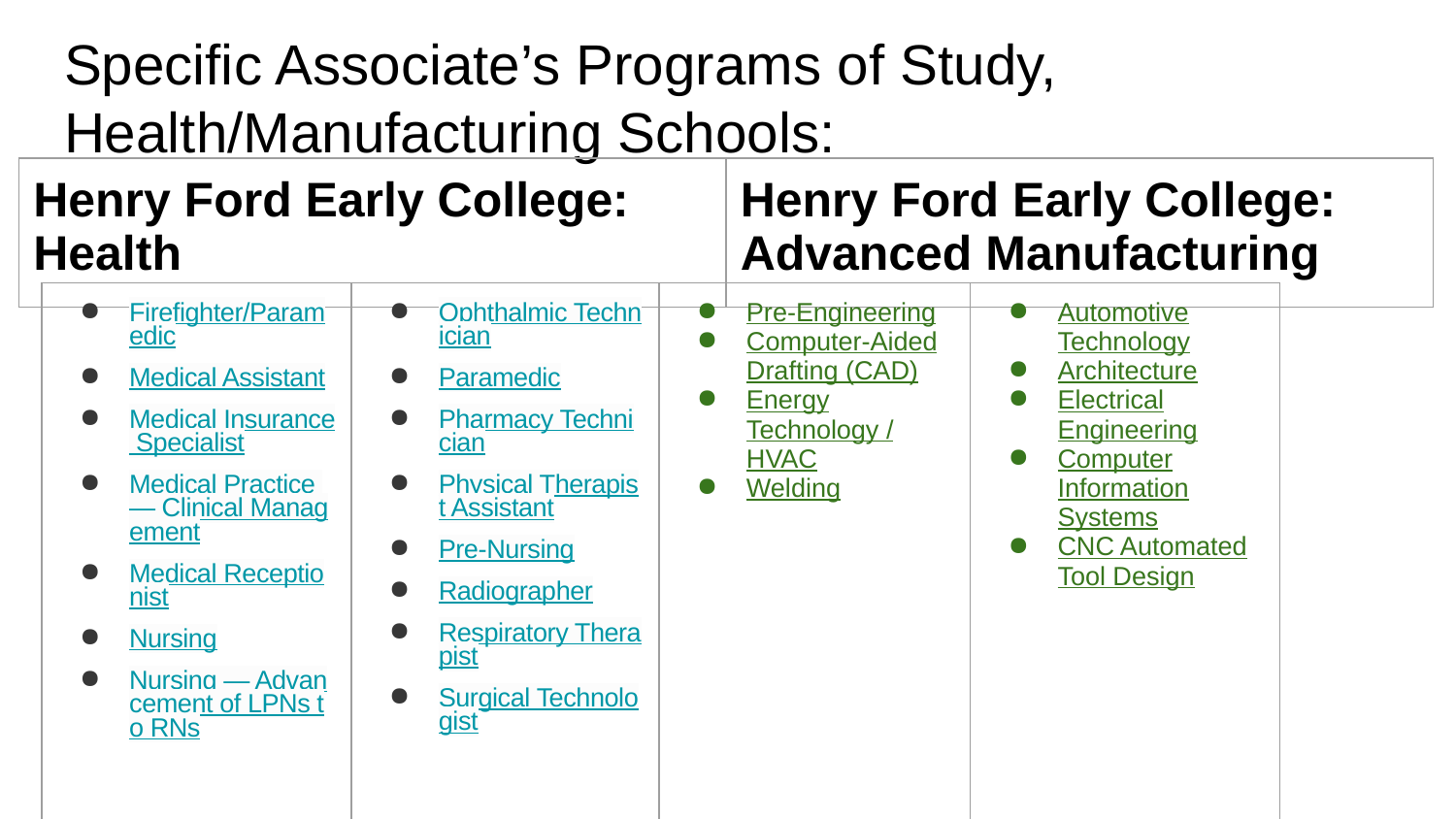

# Specific Associate’s Programs of Study, Health/Manufacturing Schools:
| Henry Ford Early College: Health | Henry Ford Early College: Advanced Manufacturing |
| --- | --- |
| Firefighter/Paramedic Medical Assistant Medical Insurance Specialist Medical Practice — Clinical Management Medical Receptionist Nursing Nursing — Advancement of LPNs to RNs | Ophthalmic Technician Paramedic Pharmacy Technician Physical Therapist Assistant Pre-Nursing Radiographer Respiratory Therapist Surgical Technologist | Pre-Engineering Computer-Aided Drafting (CAD) Energy Technology / HVAC Welding | Automotive Technology Architecture Electrical Engineering Computer Information Systems CNC Automated Tool Design |
| --- | --- | --- | --- |